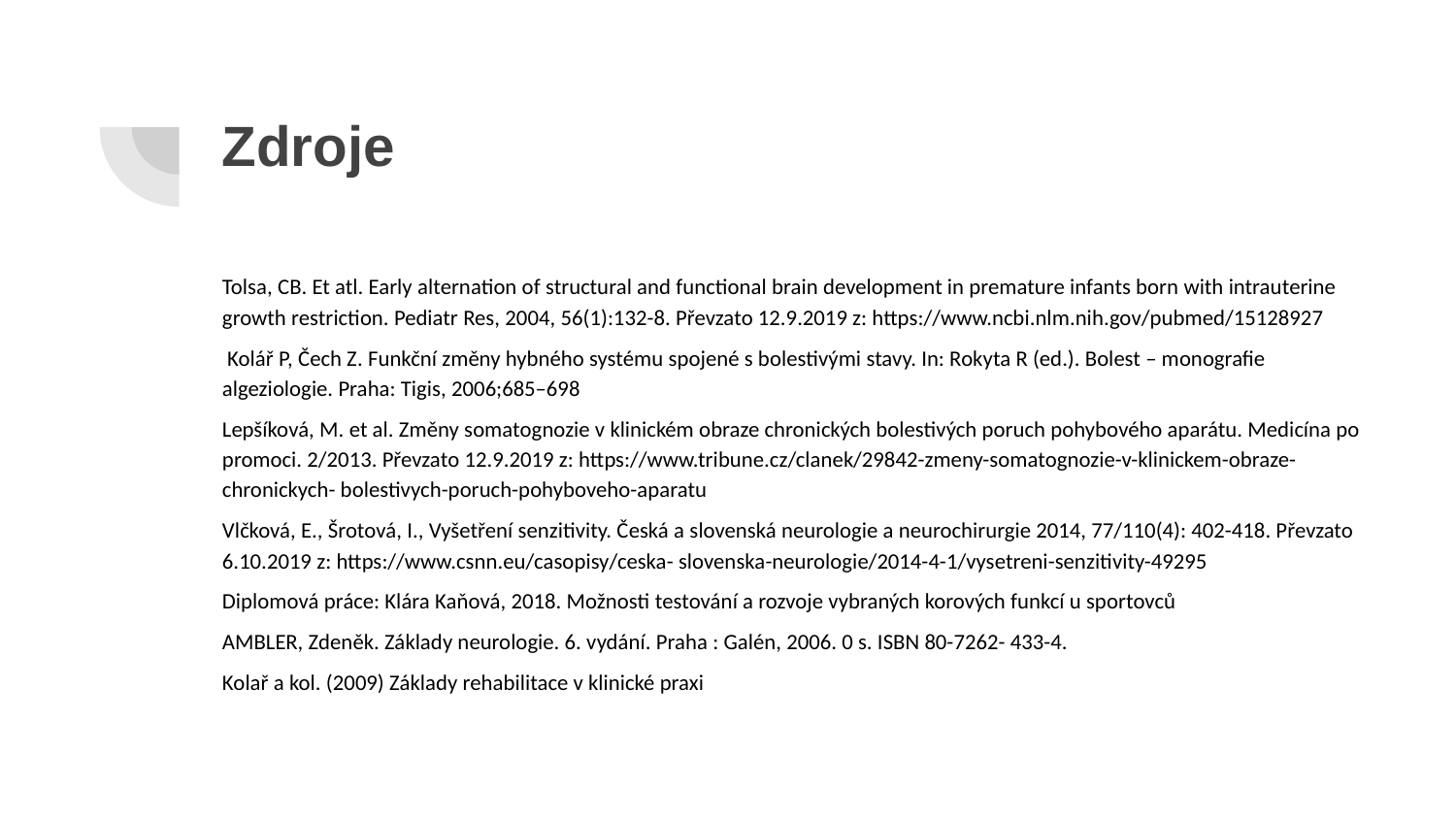

# Zdroje
Tolsa, CB. Et atl. Early alternation of structural and functional brain development in premature infants born with intrauterine growth restriction. Pediatr Res, 2004, 56(1):132-8. Převzato 12.9.2019 z: https://www.ncbi.nlm.nih.gov/pubmed/15128927
 Kolář P, Čech Z. Funkční změny hybného systému spojené s bolestivými stavy. In: Rokyta R (ed.). Bolest – monografie algeziologie. Praha: Tigis, 2006;685–698
Lepšíková, M. et al. Změny somatognozie v klinickém obraze chronických bolestivých poruch pohybového aparátu. Medicína po promoci. 2/2013. Převzato 12.9.2019 z: https://www.tribune.cz/clanek/29842-zmeny-somatognozie-v-klinickem-obraze-chronickych- bolestivych-poruch-pohyboveho-aparatu
Vlčková, E., Šrotová, I., Vyšetření senzitivity. Česká a slovenská neurologie a neurochirurgie 2014, 77/110(4): 402-418. Převzato 6.10.2019 z: https://www.csnn.eu/casopisy/ceska- slovenska-neurologie/2014-4-1/vysetreni-senzitivity-49295
Diplomová práce: Klára Kaňová, 2018. Možnosti testování a rozvoje vybraných korových funkcí u sportovců
AMBLER, Zdeněk. Základy neurologie. 6. vydání. Praha : Galén, 2006. 0 s. ISBN 80-7262- 433-4.
Kolař a kol. (2009) Základy rehabilitace v klinické praxi